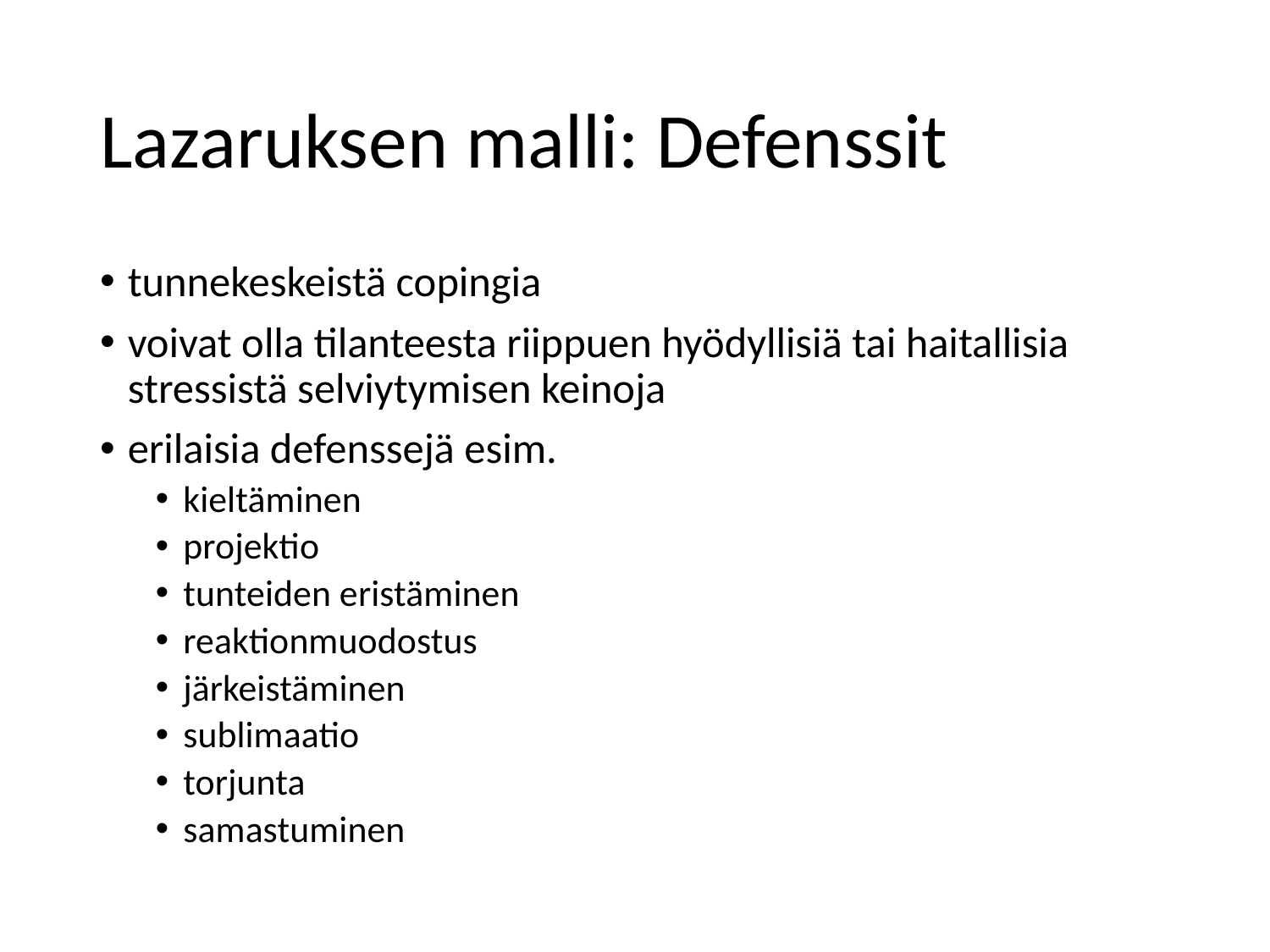

# Lazaruksen malli: Defenssit
tunnekeskeistä copingia
voivat olla tilanteesta riippuen hyödyllisiä tai haitallisia stressistä selviytymisen keinoja
erilaisia defenssejä esim.
kieltäminen
projektio
tunteiden eristäminen
reaktionmuodostus
järkeistäminen
sublimaatio
torjunta
samastuminen